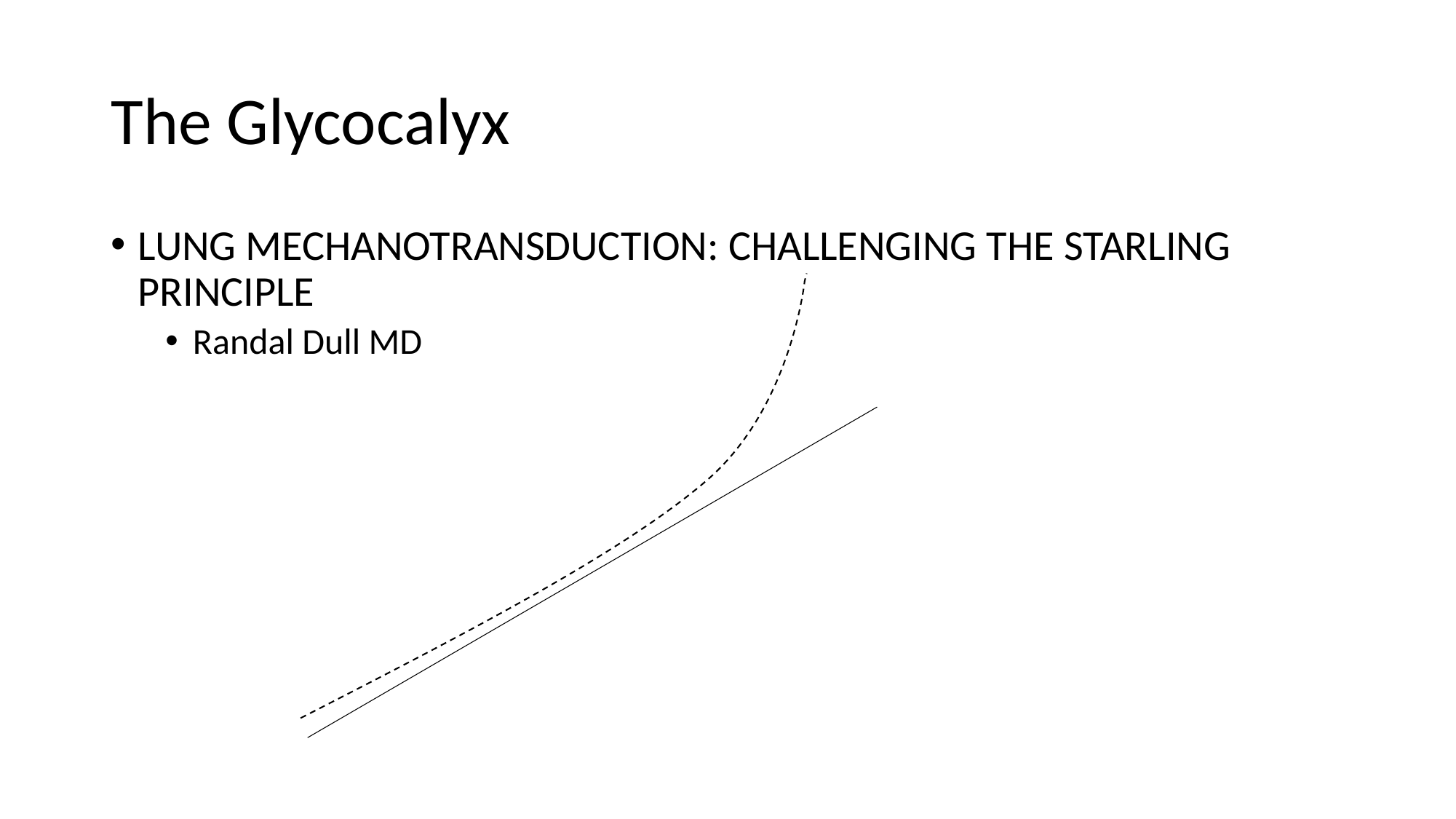

# The Glycocalyx
LUNG MECHANOTRANSDUCTION: CHALLENGING THE STARLING PRINCIPLE
Randal Dull MD